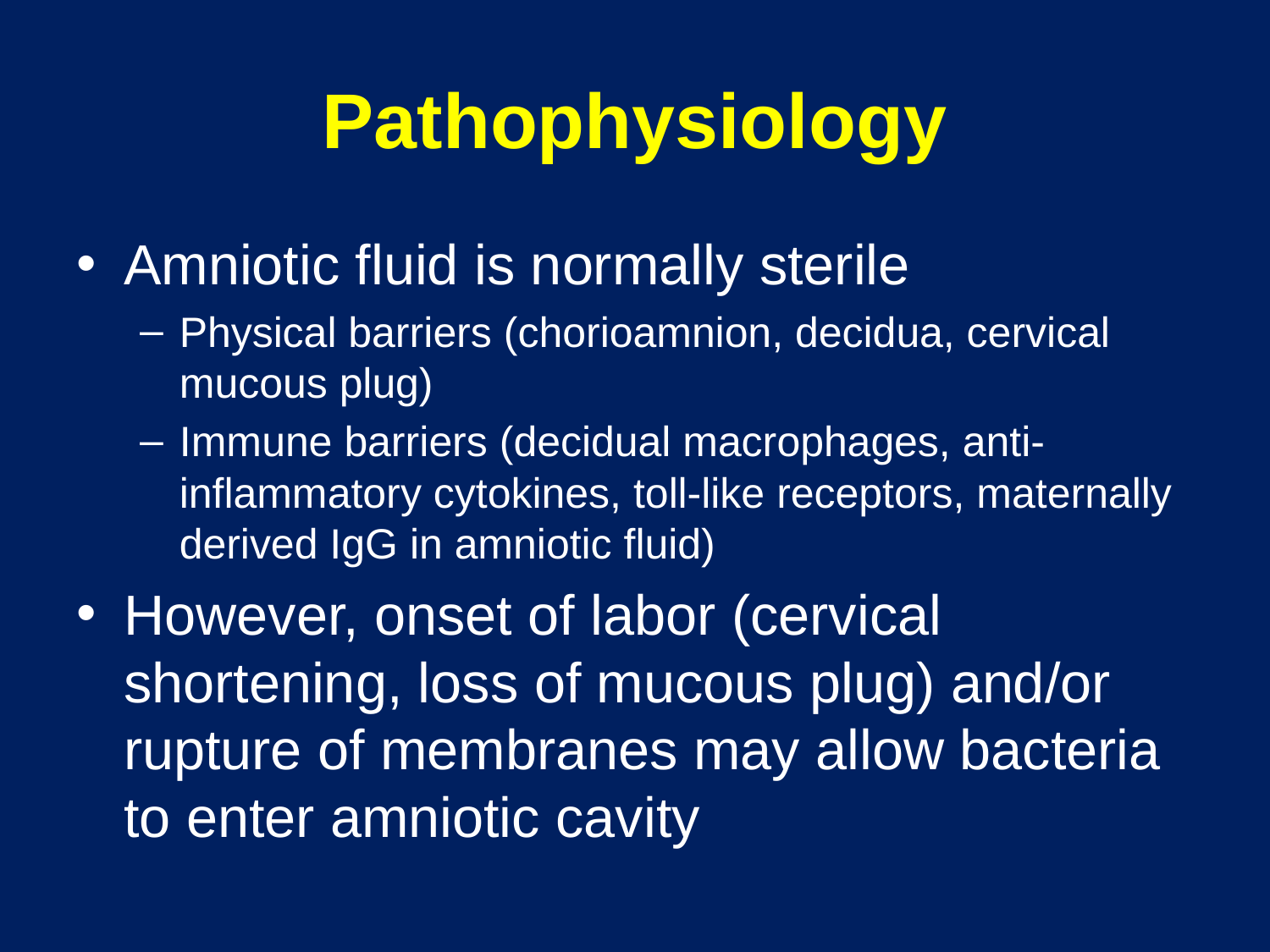

# Pathophysiology
Amniotic fluid is normally sterile
Physical barriers (chorioamnion, decidua, cervical mucous plug)
Immune barriers (decidual macrophages, anti-inflammatory cytokines, toll-like receptors, maternally derived IgG in amniotic fluid)
However, onset of labor (cervical shortening, loss of mucous plug) and/or rupture of membranes may allow bacteria to enter amniotic cavity